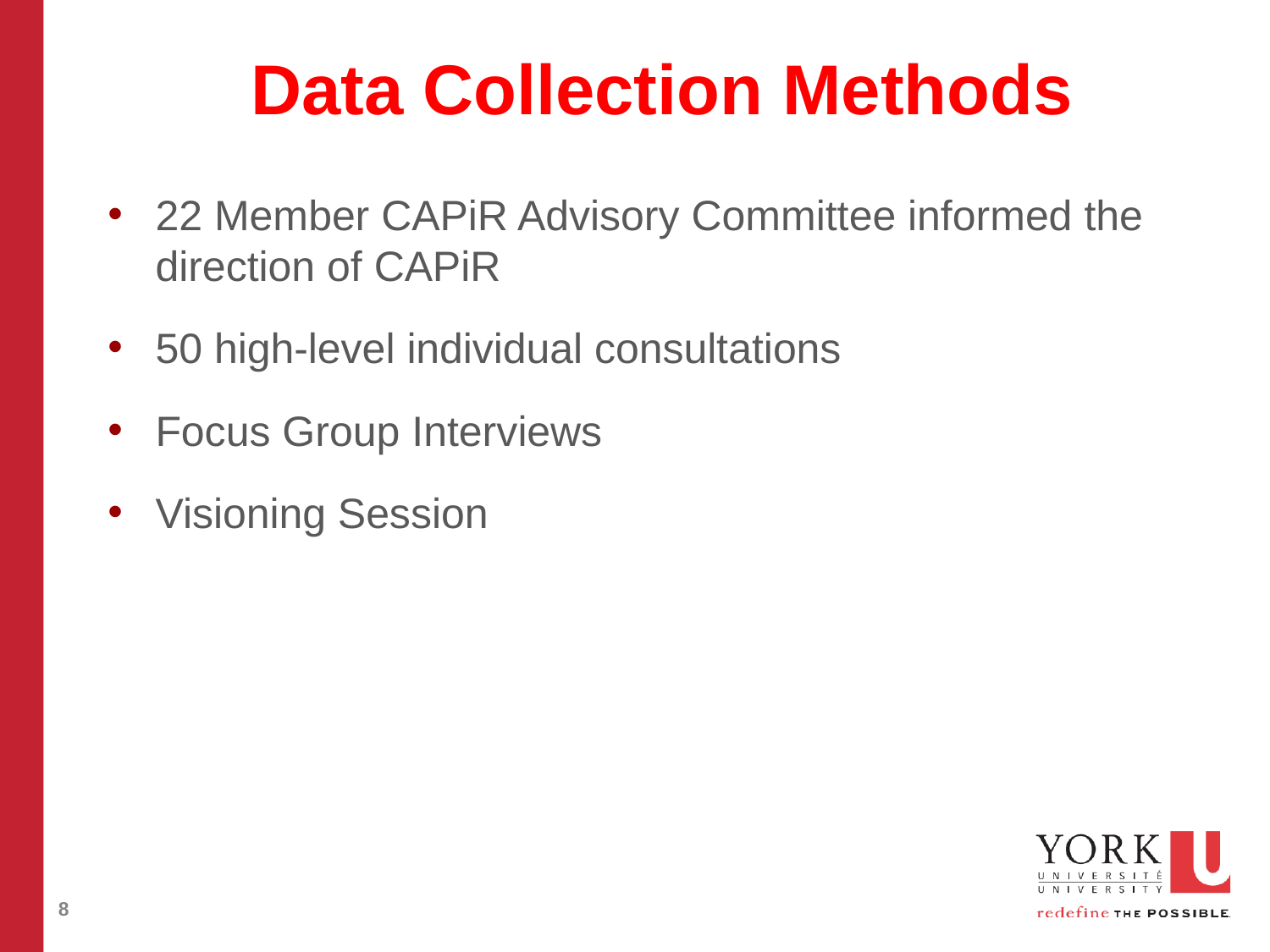

# Data Collection Methods
22 Member CAPiR Advisory Committee informed the direction of CAPiR
50 high-level individual consultations
Focus Group Interviews
Visioning Session